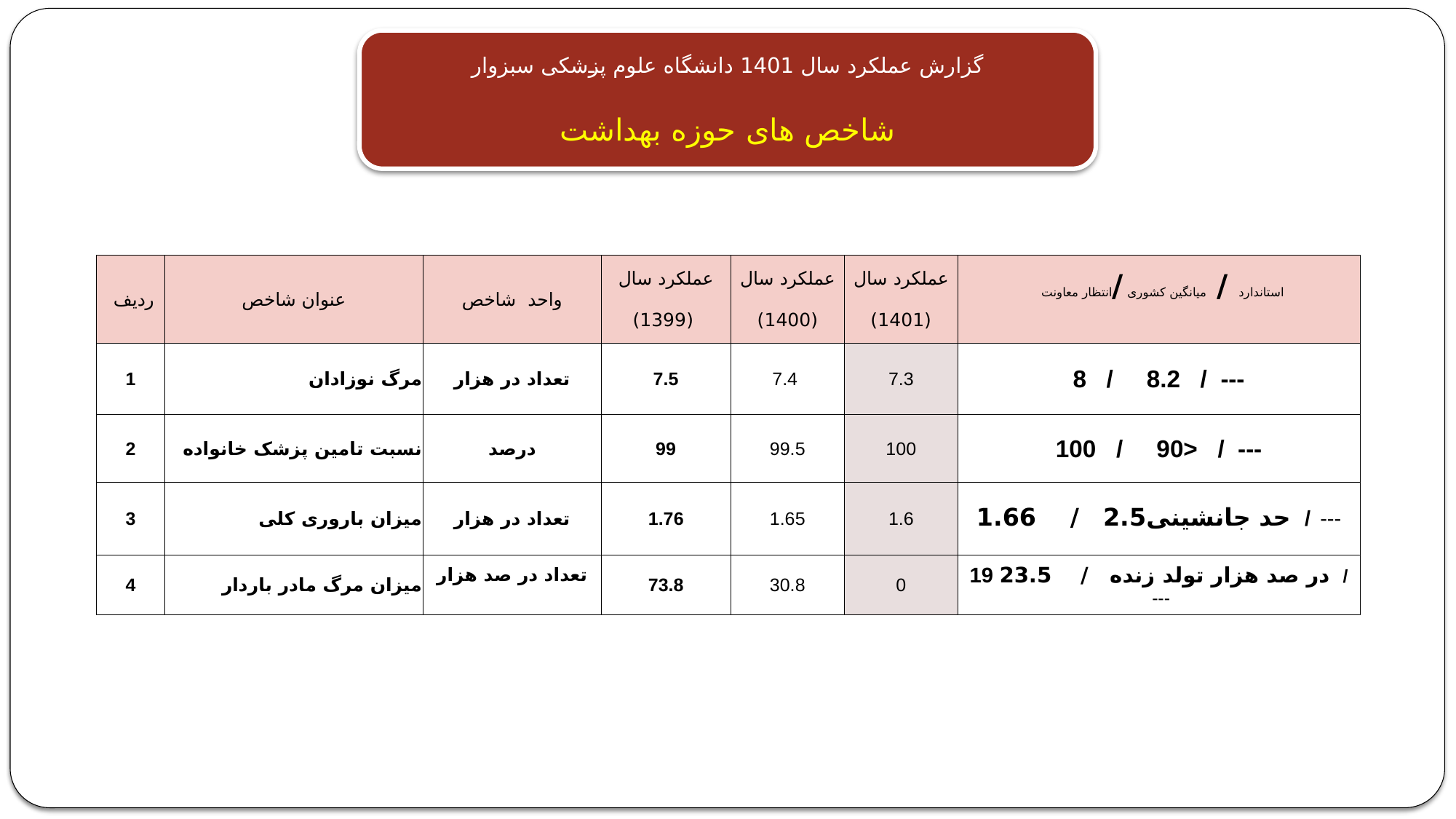

گزارش عملکرد سال 1401 دانشگاه علوم پزشکی سبزوار

شاخص های حوزه بهداشت
| ردیف | عنوان شاخص | واحد شاخص | عملکرد سال (1399) | عملکرد سال (1400) | عملکرد سال (1401) | استاندارد / میانگین کشوری /انتظار معاونت |
| --- | --- | --- | --- | --- | --- | --- |
| 1 | مرگ نوزادان | تعداد در هزار | 7.5 | 7.4 | 7.3 | 8 / 8.2 /  --- |
| 2 | نسبت تامین پزشک خانواده | درصد | 99 | 99.5 | 100 | 100 / 90> /  --- |
| 3 | میزان باروری کلی | تعداد در هزار | 1.76 | 1.65 | 1.6 | حد جانشینی2.5 / 1.66 /  --- |
| 4 | میزان مرگ مادر باردار | تعداد در صد هزار | 73.8 | 30.8 | 0 | 19 در صد هزار تولد زنده / 23.5 /  --- |